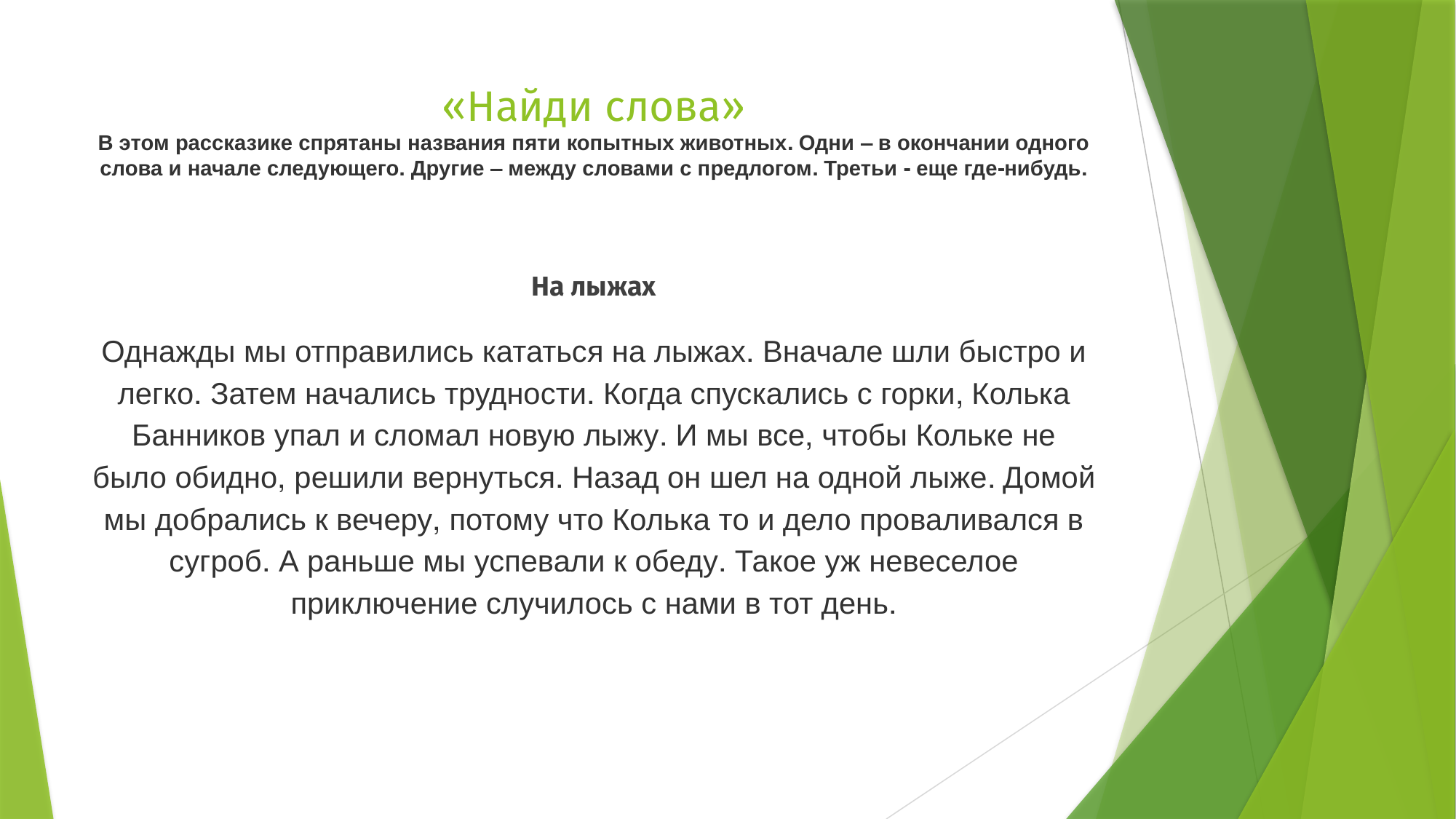

# «Найди слова» В этом рассказике спрятаны названия пяти копытных животных. Одни – в окончании одного слова и начале следующего. Другие – между словами с предлогом. Третьи - еще где-нибудь.
На лыжах
Однажды мы отправились кататься на лыжах. Вначале шли быстро и легко. Затем начались трудности. Когда спускались с горки, Колька Банников упал и сломал новую лыжу. И мы все, чтобы Кольке не было обидно, решили вернуться. Назад он шел на одной лыже. Домой мы добрались к вечеру, потому что Колька то и дело проваливался в сугроб. А раньше мы успевали к обеду. Такое уж невеселое приключение случилось с нами в тот день.